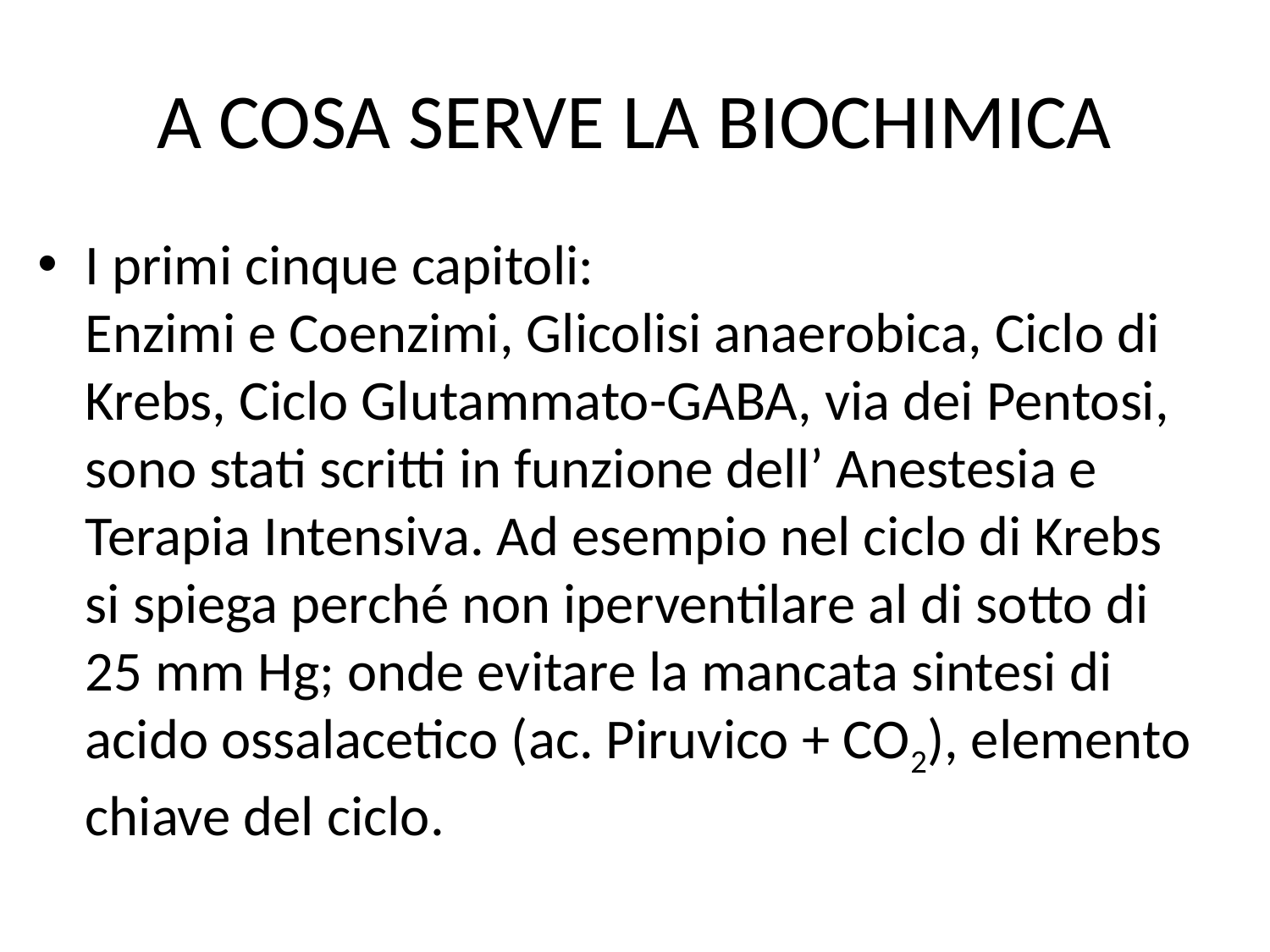

# A COSA SERVE LA BIOCHIMICA
I primi cinque capitoli:                                       Enzimi e Coenzimi, Glicolisi anaerobica, Ciclo di Krebs, Ciclo Glutammato-GABA, via dei Pentosi, sono stati scritti in funzione dell’ Anestesia e Terapia Intensiva. Ad esempio nel ciclo di Krebs  si spiega perché non iperventilare al di sotto di 25 mm Hg; onde evitare la mancata sintesi di acido ossalacetico (ac. Piruvico + CO2), elemento chiave del ciclo.